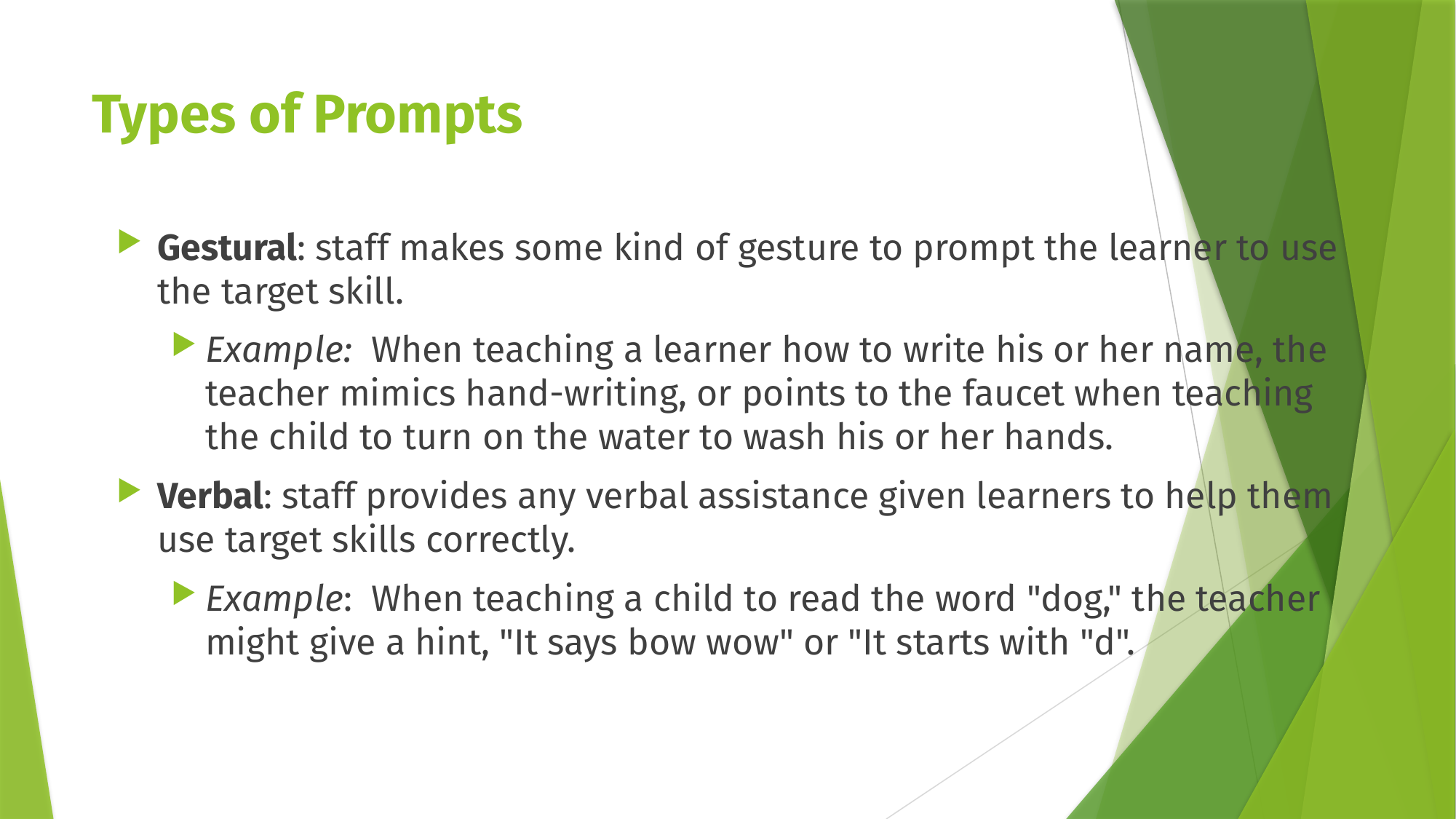

# Types of Prompts
Gestural: staff makes some kind of gesture to prompt the learner to use the target skill.
Example:  When teaching a learner how to write his or her name, the teacher mimics hand-writing, or points to the faucet when teaching the child to turn on the water to wash his or her hands.
Verbal: staff provides any verbal assistance given learners to help them use target skills correctly.
Example:  When teaching a child to read the word "dog," the teacher might give a hint, "It says bow wow" or "It starts with "d".